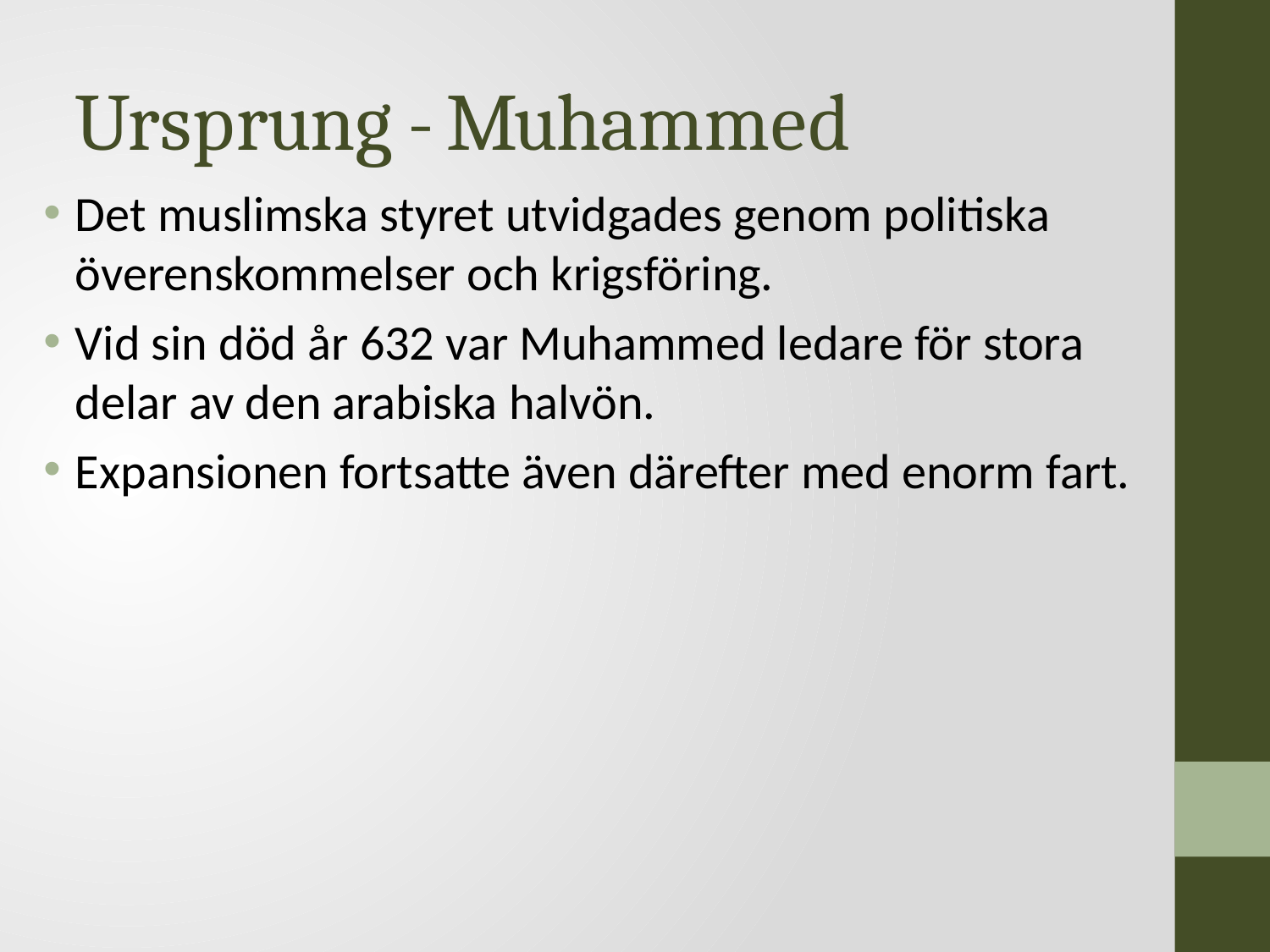

# Ursprung - Muhammed
Det muslimska styret utvidgades genom politiska överenskommelser och krigsföring.
Vid sin död år 632 var Muhammed ledare för stora delar av den arabiska halvön.
Expansionen fortsatte även därefter med enorm fart.